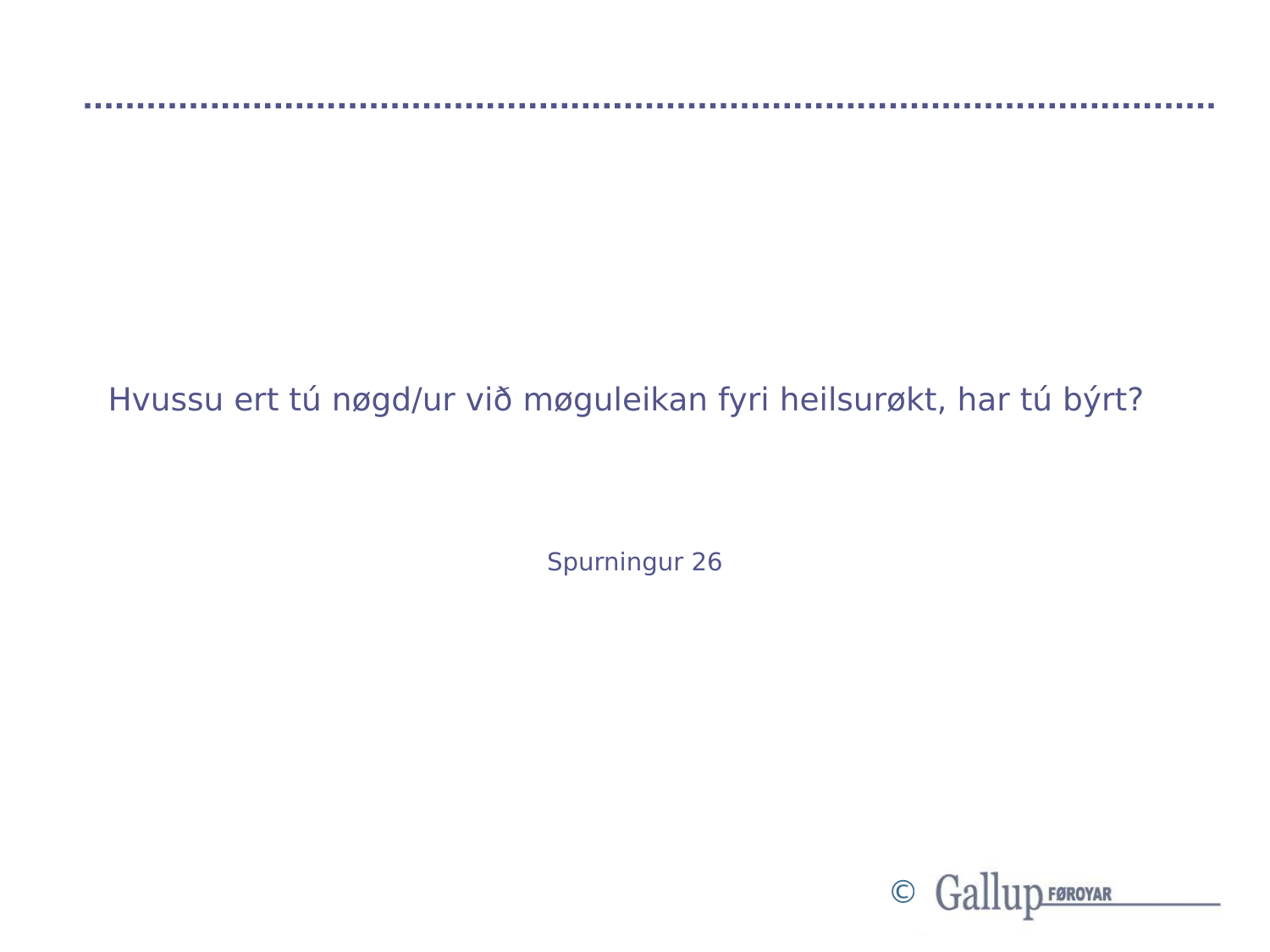

# Hvussu ert tú nøgd/ur við møguleikan fyri heilsurøkt, har tú býrt?
Spurningur 26